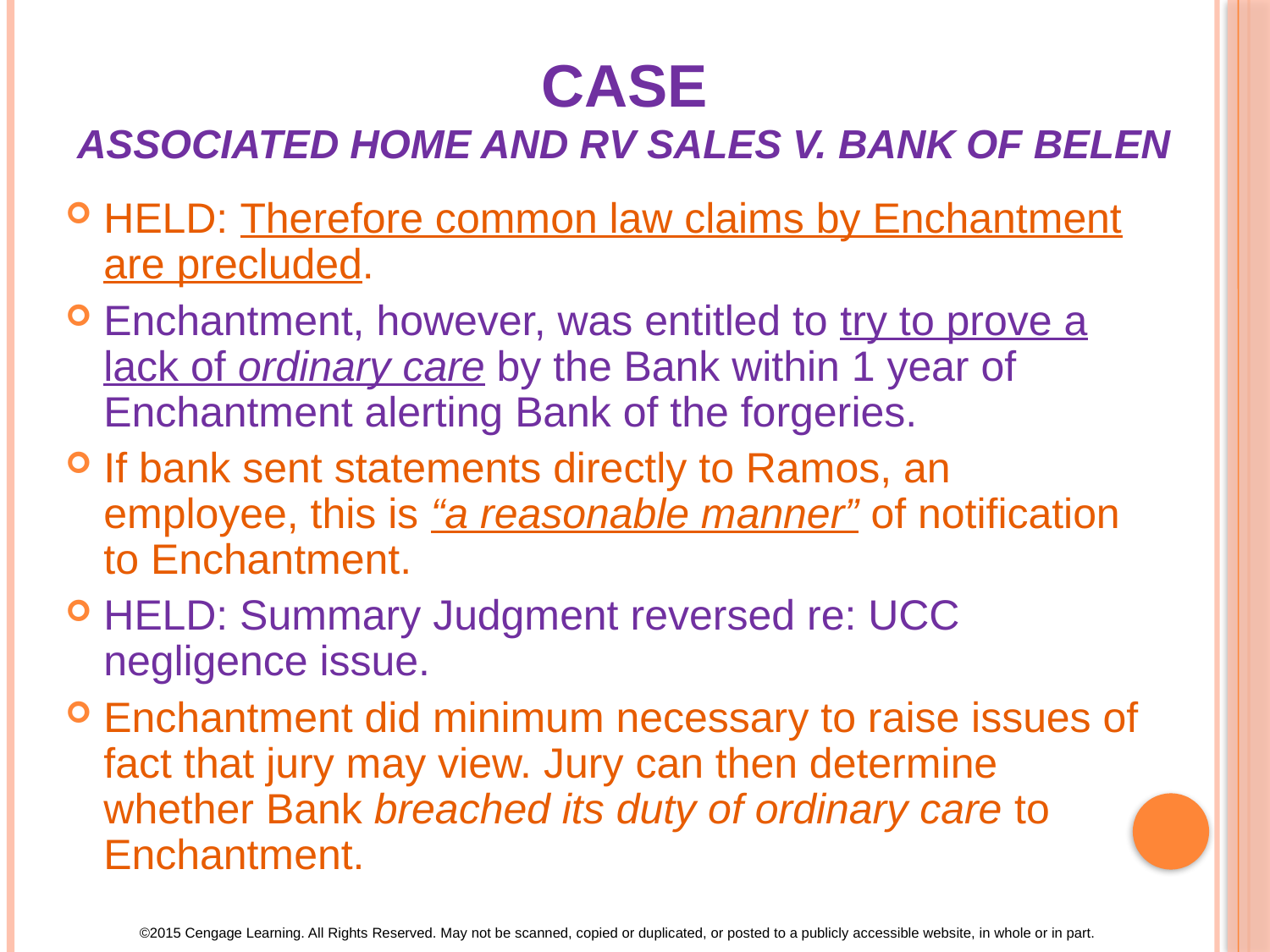

# Case Associated Home and RV Sales v. Bank of Belen
HELD: Therefore common law claims by Enchantment are precluded.
Enchantment, however, was entitled to try to prove a lack of ordinary care by the Bank within 1 year of Enchantment alerting Bank of the forgeries.
If bank sent statements directly to Ramos, an employee, this is “a reasonable manner” of notification to Enchantment.
HELD: Summary Judgment reversed re: UCC negligence issue.
Enchantment did minimum necessary to raise issues of fact that jury may view. Jury can then determine whether Bank breached its duty of ordinary care to Enchantment.